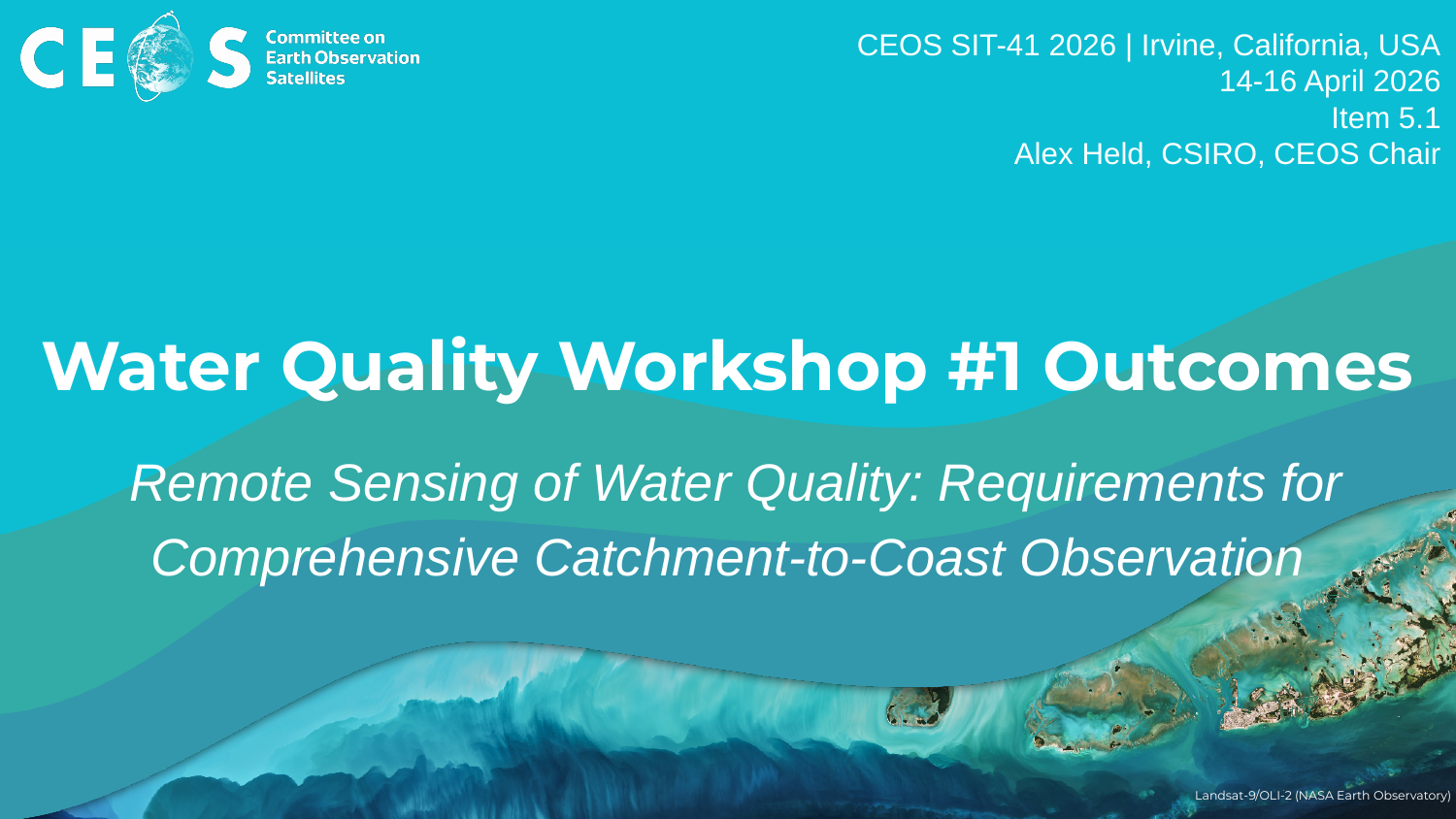

CEOS SIT-41 2026 | Irvine, California, USA
14-16 April 2026
Item 5.1
Alex Held, CSIRO, CEOS Chair
# Water Quality Workshop #1 Outcomes
 Remote Sensing of Water Quality: Requirements for Comprehensive Catchment-to-Coast Observation